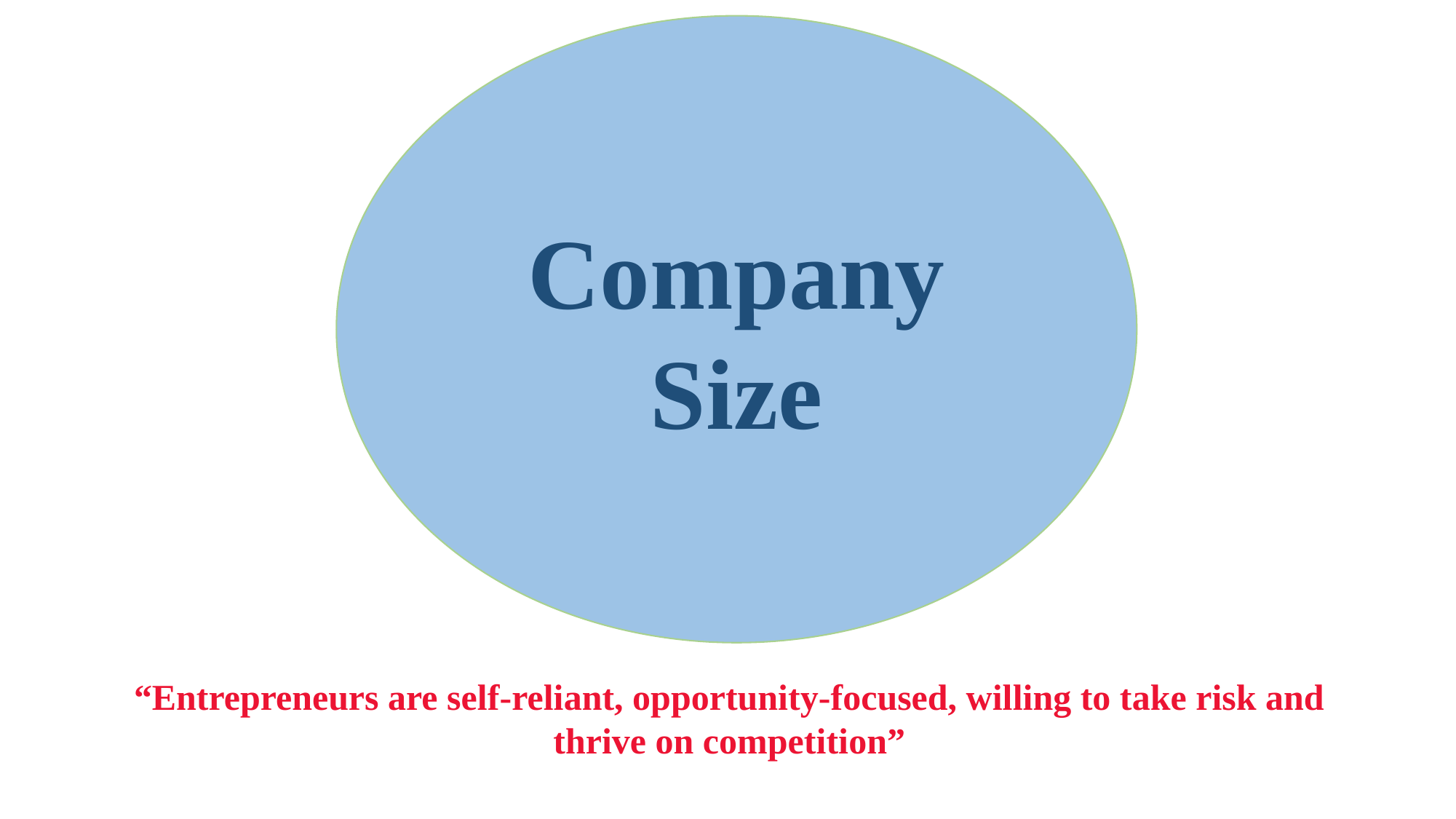

Company Size
“Entrepreneurs are self-reliant, opportunity-focused, willing to take risk and thrive on competition”